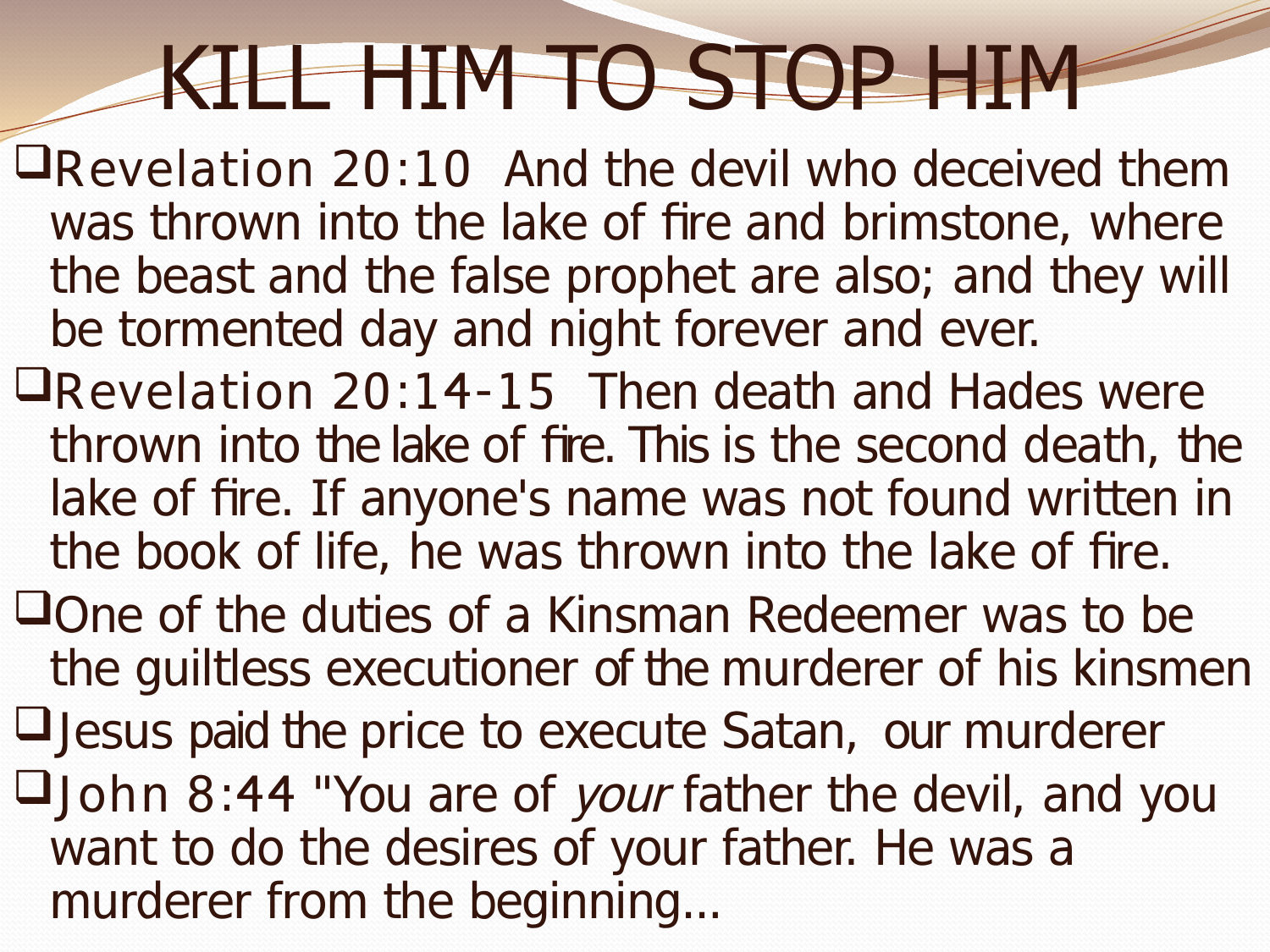

# KILL HIM TO STOP HIM
Revelation 20:10  And the devil who deceived them was thrown into the lake of fire and brimstone, where the beast and the false prophet are also; and they will be tormented day and night forever and ever.
Revelation 20:14-15  Then death and Hades were thrown into the lake of fire. This is the second death, the lake of fire. If anyone's name was not found written in the book of life, he was thrown into the lake of fire.
One of the duties of a Kinsman Redeemer was to be the guiltless executioner of the murderer of his kinsmen
Jesus paid the price to execute Satan,  our murderer
John 8:44 "You are of your father the devil, and you want to do the desires of your father. He was a murderer from the beginning…